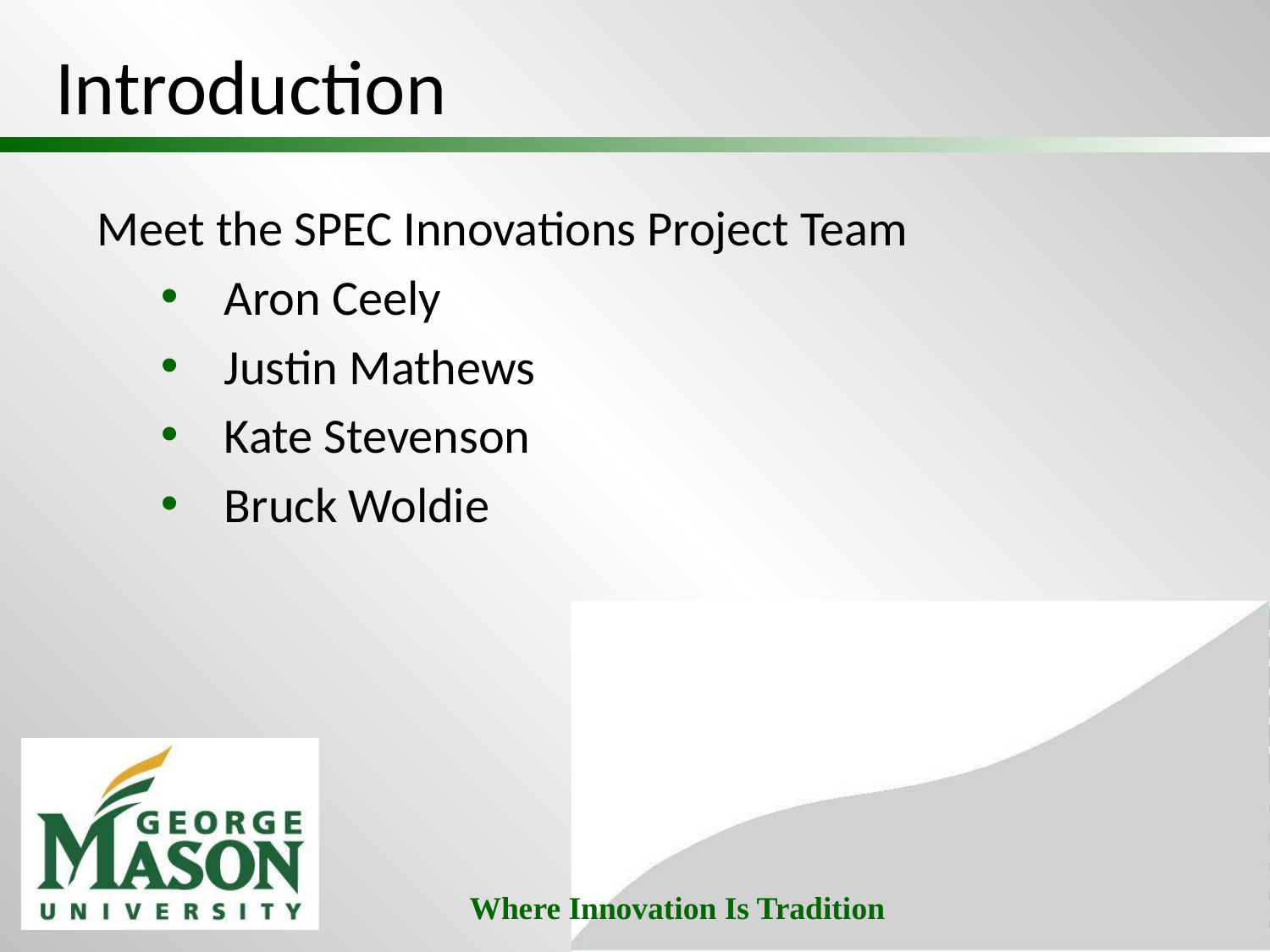

# Introduction
Meet the SPEC Innovations Project Team
Aron Ceely
Justin Mathews
Kate Stevenson
Bruck Woldie